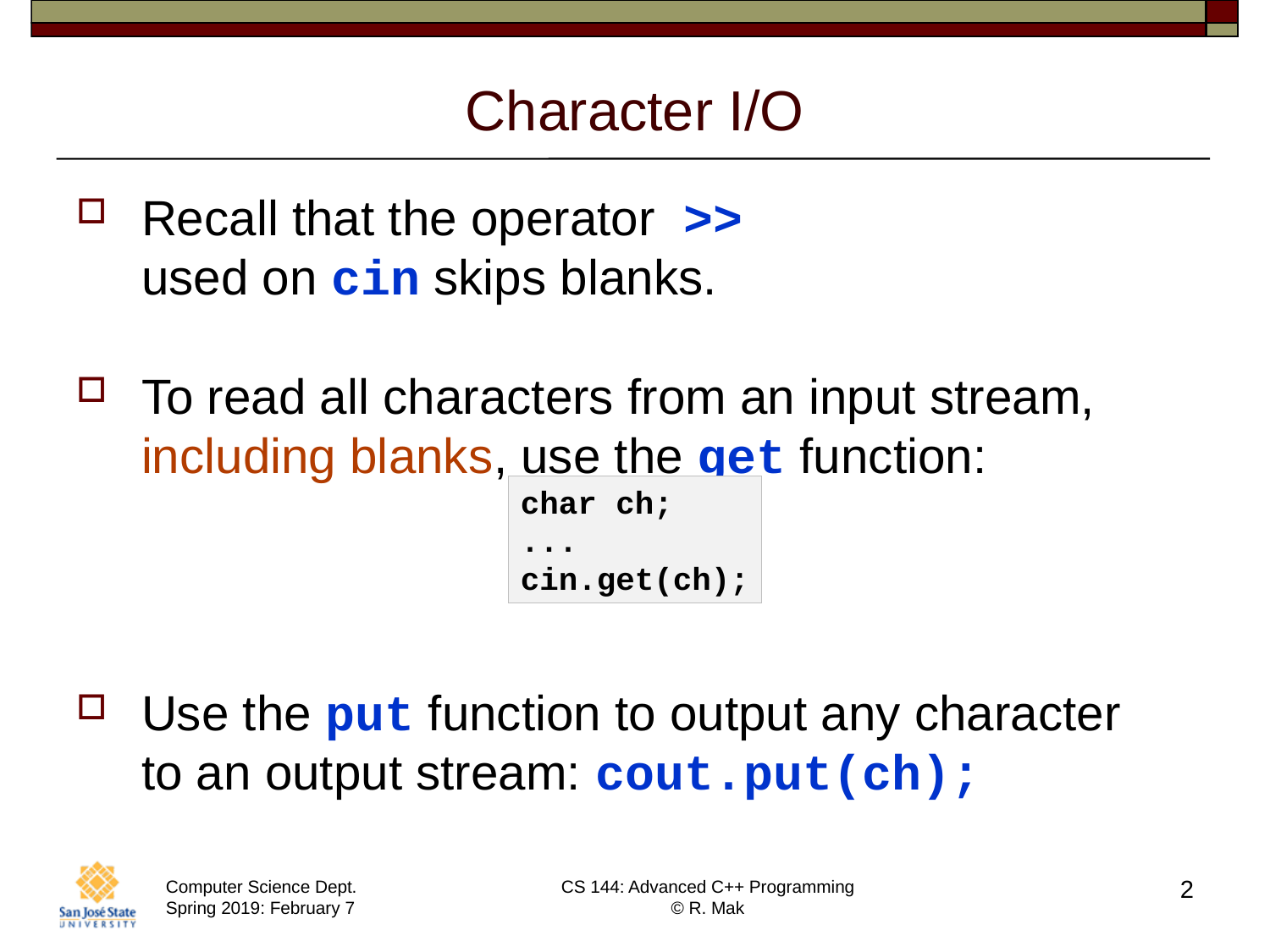

# Character I/O
Recall that the operator  >>
used on cin skips blanks.

To read all characters from an input stream, including blanks, use the get function:

Use the put function to output any character
to an output stream: cout.put(ch);
char ch;
...
cin.get(ch);
2